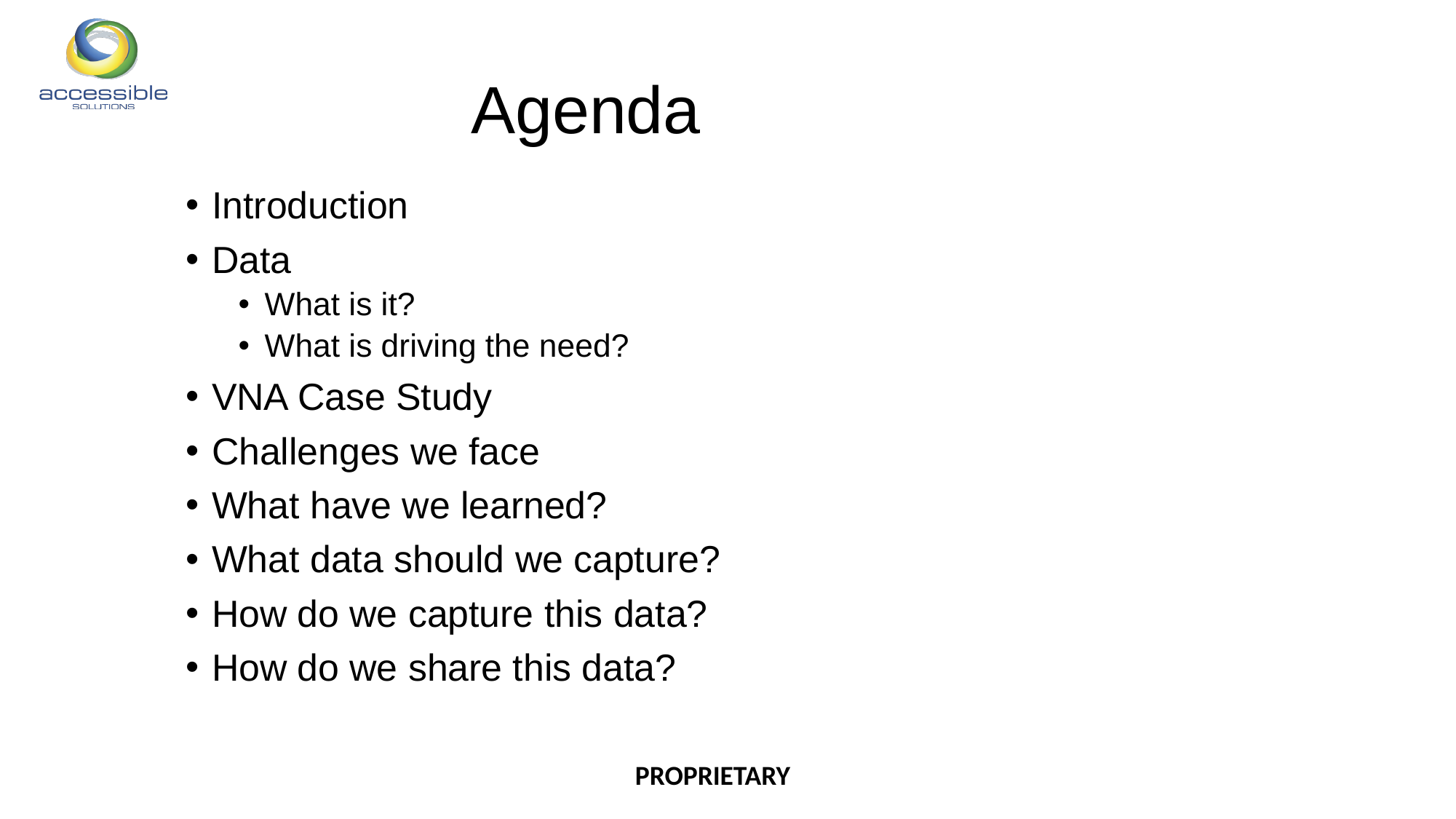

# Agenda
Introduction
Data
What is it?
What is driving the need?
VNA Case Study
Challenges we face
What have we learned?
What data should we capture?
How do we capture this data?
How do we share this data?
PROPRIETARY